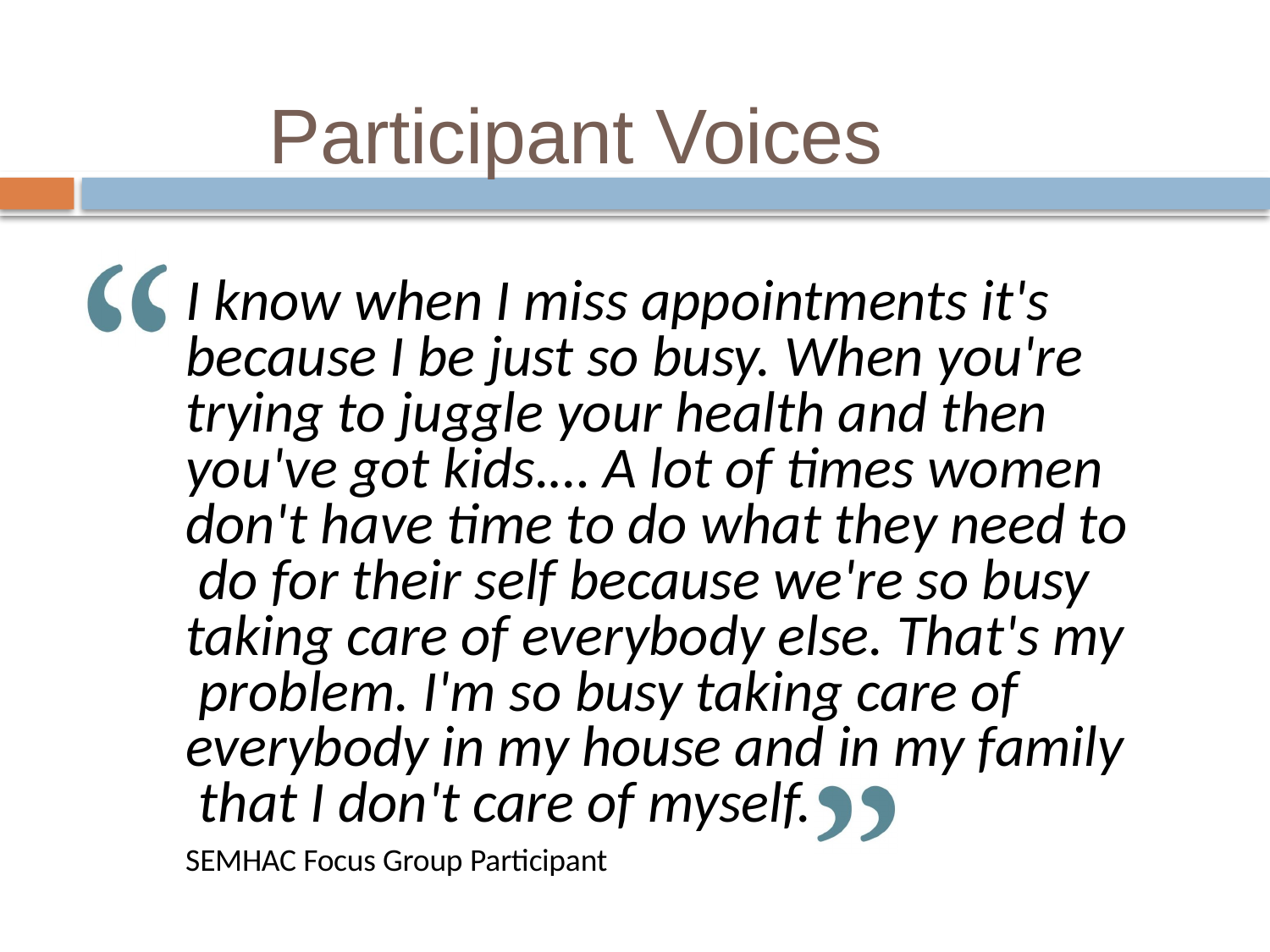

# Participant Voices

I know when I miss appointments it's  because I be just so busy. When you're  trying to juggle your health and then  you've got kids.… A lot of times women  don't have time to do what they need to  do for their self because we're so busy  taking care of everybody else. That's my  problem. I'm so busy taking care of  everybody in my house and in my family  that I don't care of myself.

SEMHAC Focus Group Participant